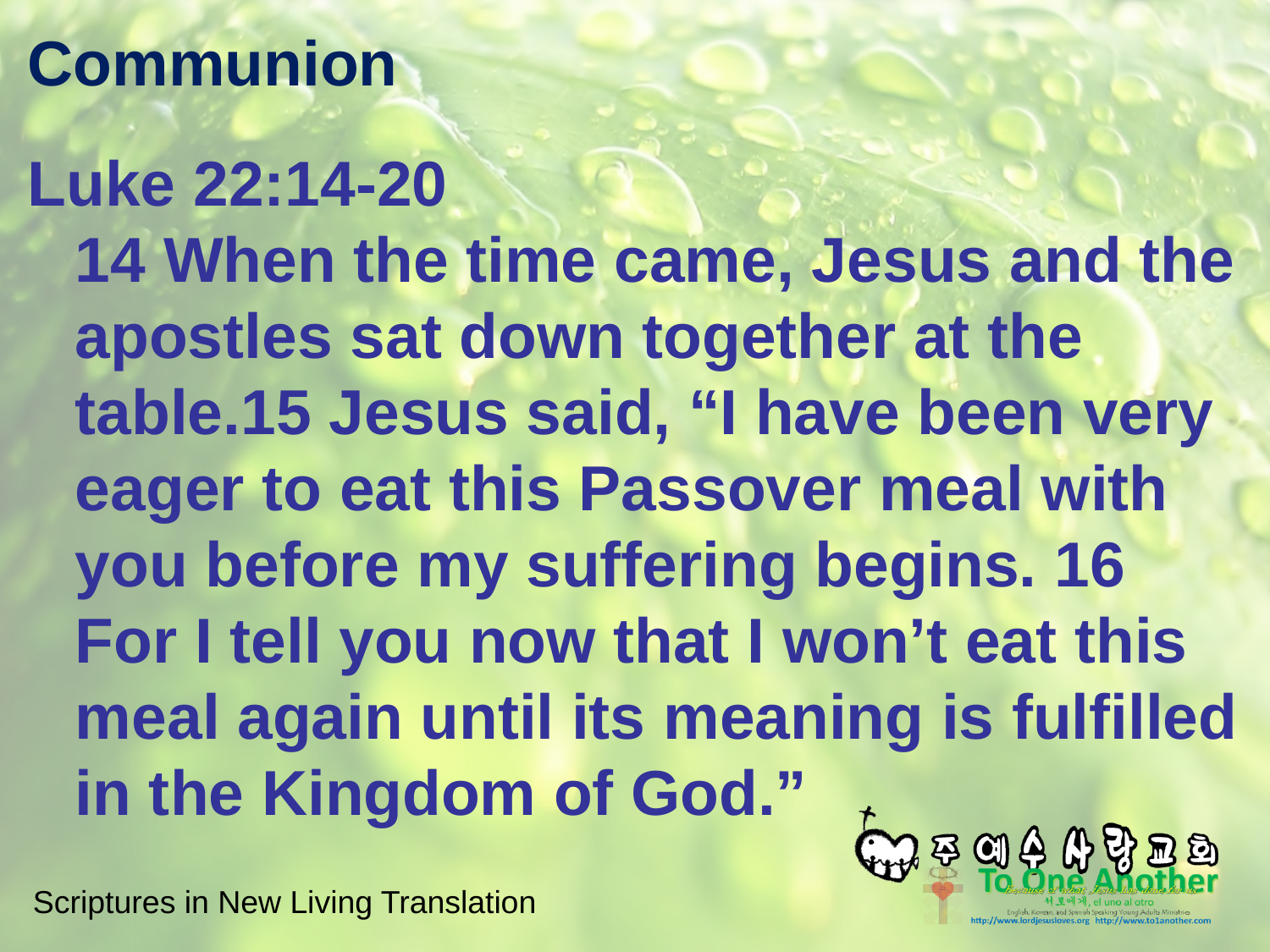

# Communion
Luke 22:14-20
14 When the time came, Jesus and the apostles sat down together at the table.15 Jesus said, “I have been very eager to eat this Passover meal with you before my suffering begins. 16 For I tell you now that I won’t eat this meal again until its meaning is fulfilled in the Kingdom of God.”